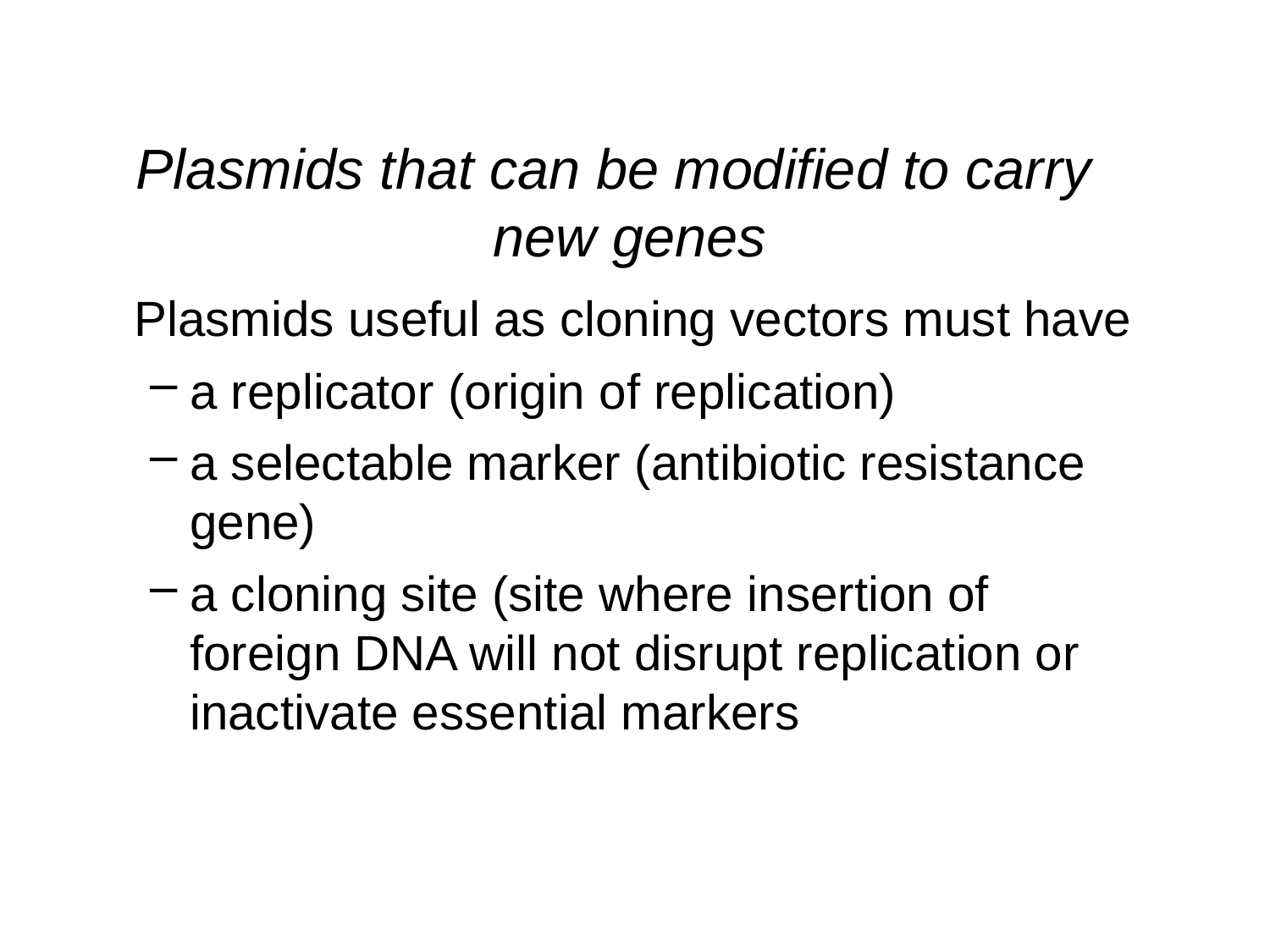

Plasmids that can be modified to carry new genes
	Plasmids useful as cloning vectors must have

a replicator (origin of replication)

a selectable marker (antibiotic resistance gene)

a cloning site (site where insertion of foreign DNA will not disrupt replication or inactivate essential markers